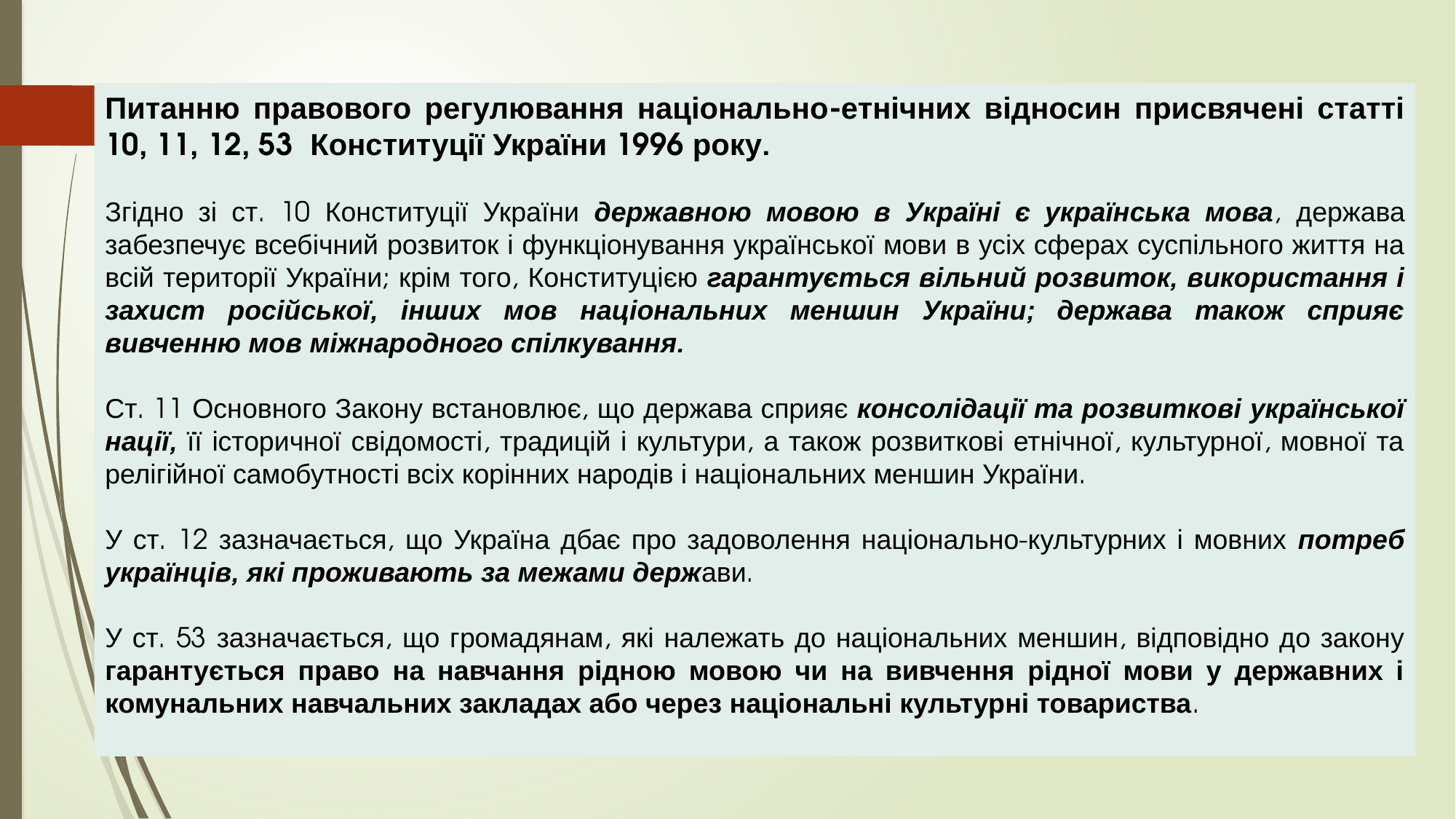

Питанню правового регулювання національно-етнічних відносин присвячені статті 10, 11, 12, 53  Конституції України 1996 року.

Згідно зі ст. 10 Конституції України державною мовою в Україні є українська мова, держава забезпечує всебічний розвиток і функціонування української мови в усіх сферах суспільного життя на всій території України; крім того, Конституцією гарантується вільний розвиток, використання і захист російської, інших мов національних меншин України; держава також сприяє вивченню мов міжнародного спілкування.

Ст. 11 Основного Закону встановлює, що держава сприяє консолідації та розвиткові української нації, її історичної свідомості, традицій і культури, а також розвиткові етнічної, культурної, мовної та релігійної самобутності всіх корінних народів і національних меншин України.

У ст. 12 зазначається, що Україна дбає про задоволення національно-культурних і мовних потреб українців, які проживають за межами держави.

У ст. 53 зазначається, що громадянам, які належать до національних меншин, відповідно до закону гарантується право на навчання рідною мовою чи на вивчення рідної мови у державних і комунальних навчальних закладах або через національні культурні товариства.